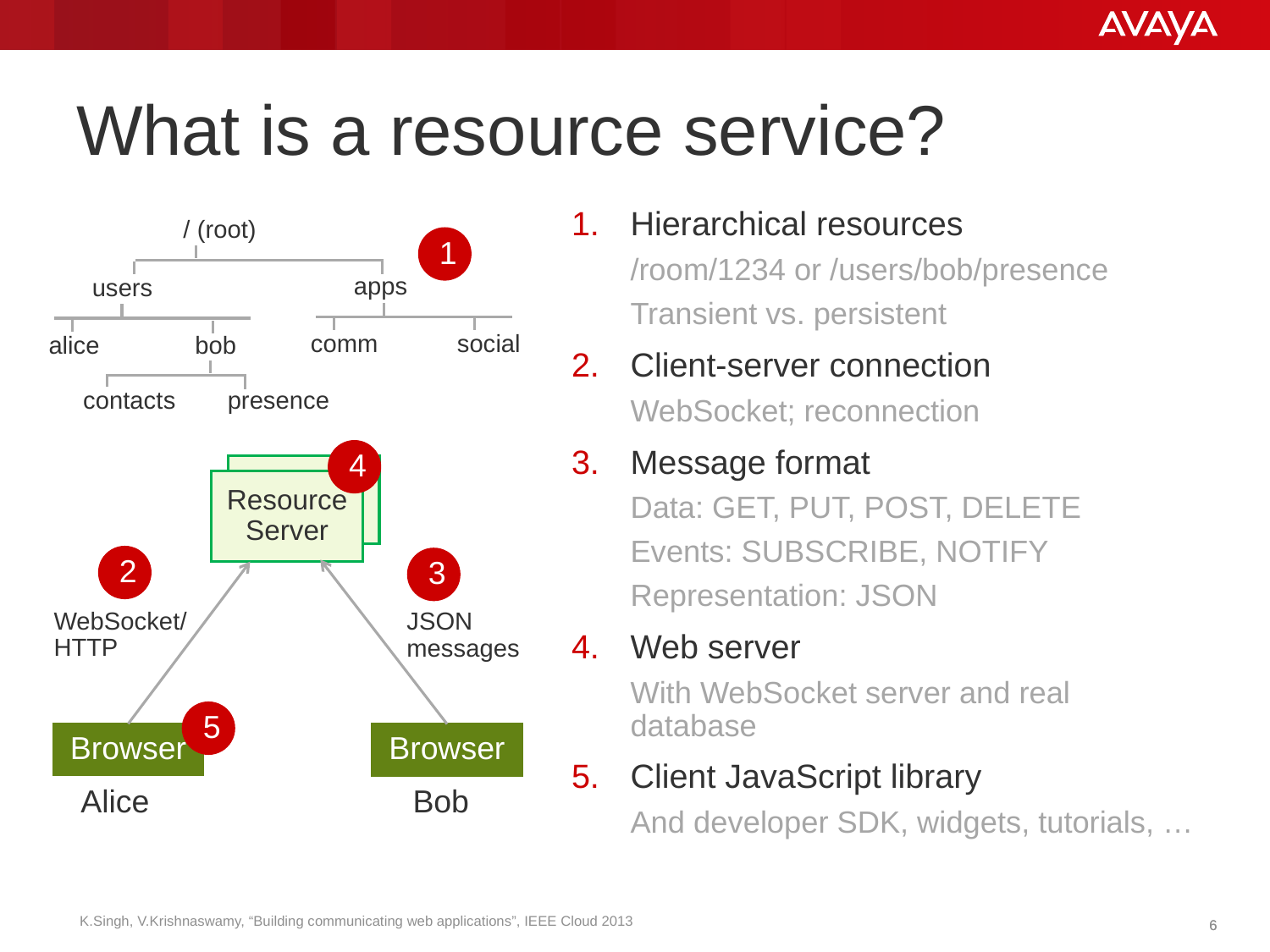

# What is a resource service?
Hierarchical resources
/room/1234 or /users/bob/presence
Transient vs. persistent
Client-server connection
WebSocket; reconnection
Message format
Data: GET, PUT, POST, DELETE
Events: SUBSCRIBE, NOTIFY
Representation: JSON
Web server
With WebSocket server and real database
Client JavaScript library
And developer SDK, widgets, tutorials, …
/ (root)
1
apps
users
comm
social
alice
bob
contacts
presence
4
Service
Resource Server
2
3
WebSocket/
HTTP
JSON messages
5
Browser
Browser
Alice
Bob